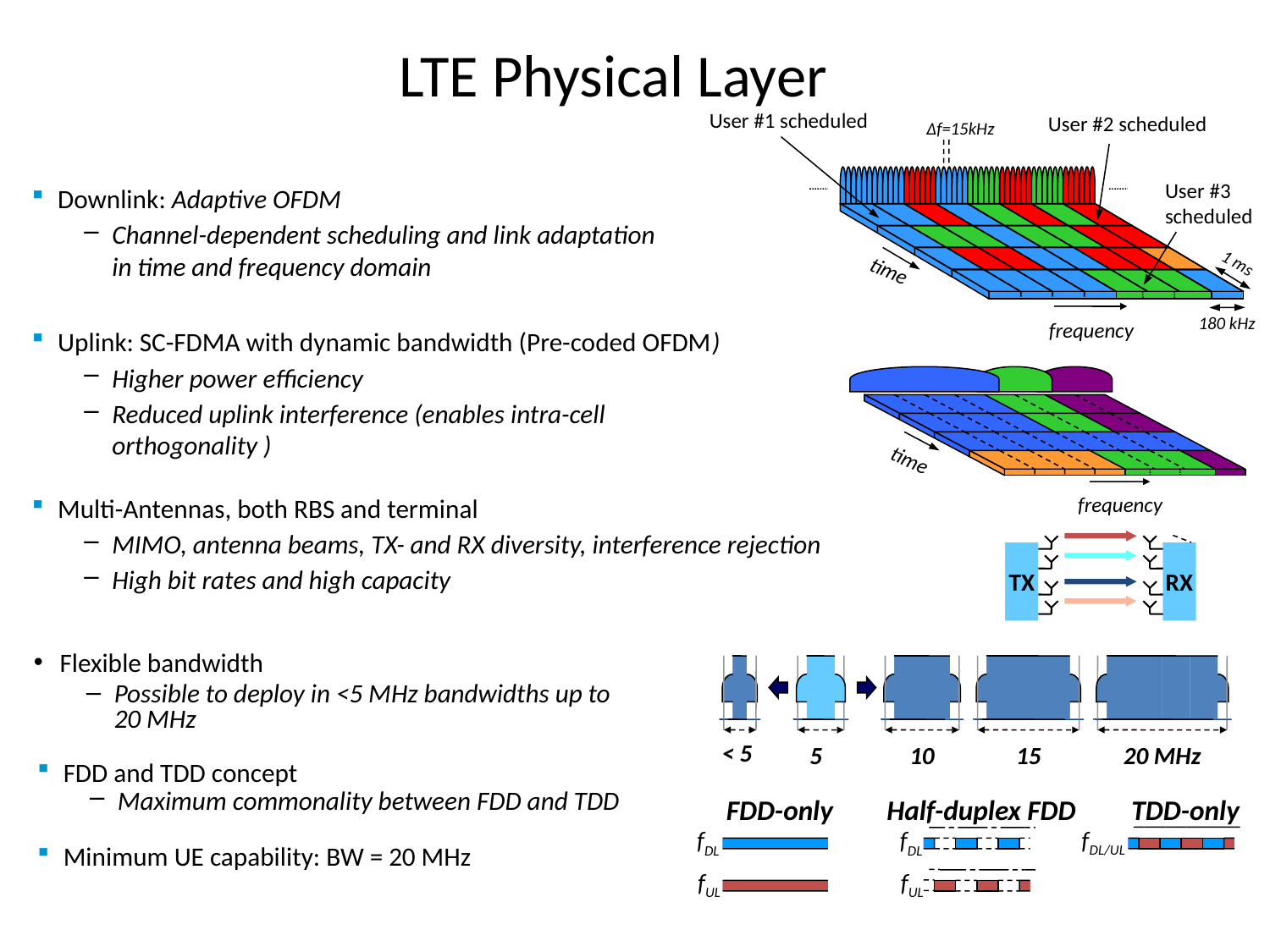

# LTE Physical Layer
User #1 scheduled
User #2 scheduled
Δf=15kHz

User #3
scheduled
Downlink: Adaptive OFDM
Channel-dependent scheduling and link adaptation
in time and frequency domain

1 ms

time

180 kHz

frequency
Uplink: SC-FDMA with dynamic bandwidth (Pre-coded OFDM)
Higher power efficiency
Reduced uplink interference (enables intra-cell
orthogonality )

time

frequency
Multi-Antennas, both RBS and terminal
MIMO, antenna beams, TX- and RX diversity, interference rejection
High bit rates and high capacity

TX
RX

Flexible bandwidth
Possible to deploy in <5 MHz bandwidths up to
20 MHz

< 5

5

10
15
20 MHz
FDD and TDD concept
Maximum commonality between FDD and TDD
Minimum UE capability: BW = 20 MHz

FDD-only
Half-duplex FDD
TDD-only
fDL/UL
fDL
fDL

fUL
fUL